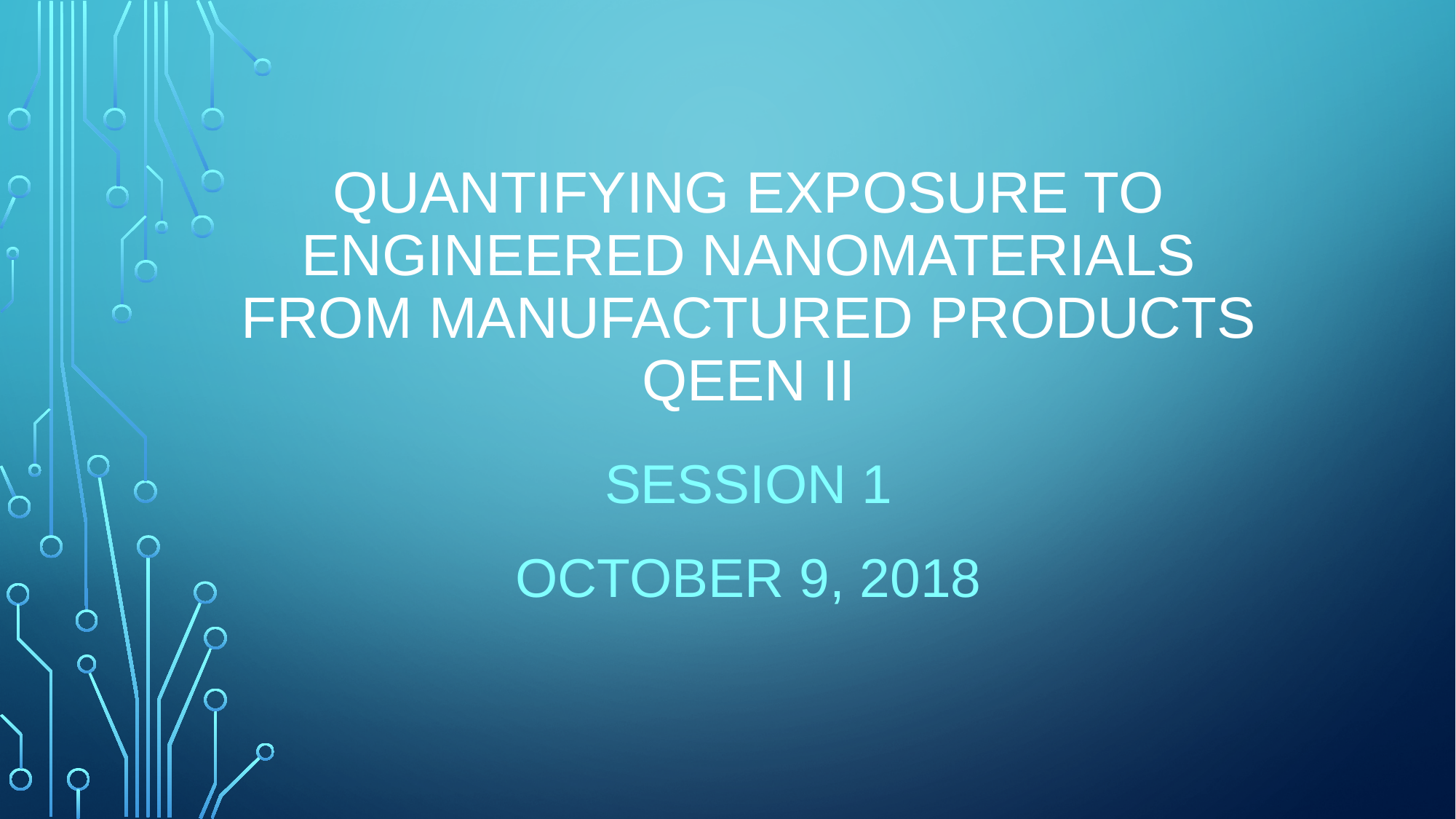

# Quantifying exposure to engineered nanomaterials from Manufactured products QEEN II
Session 1
October 9, 2018